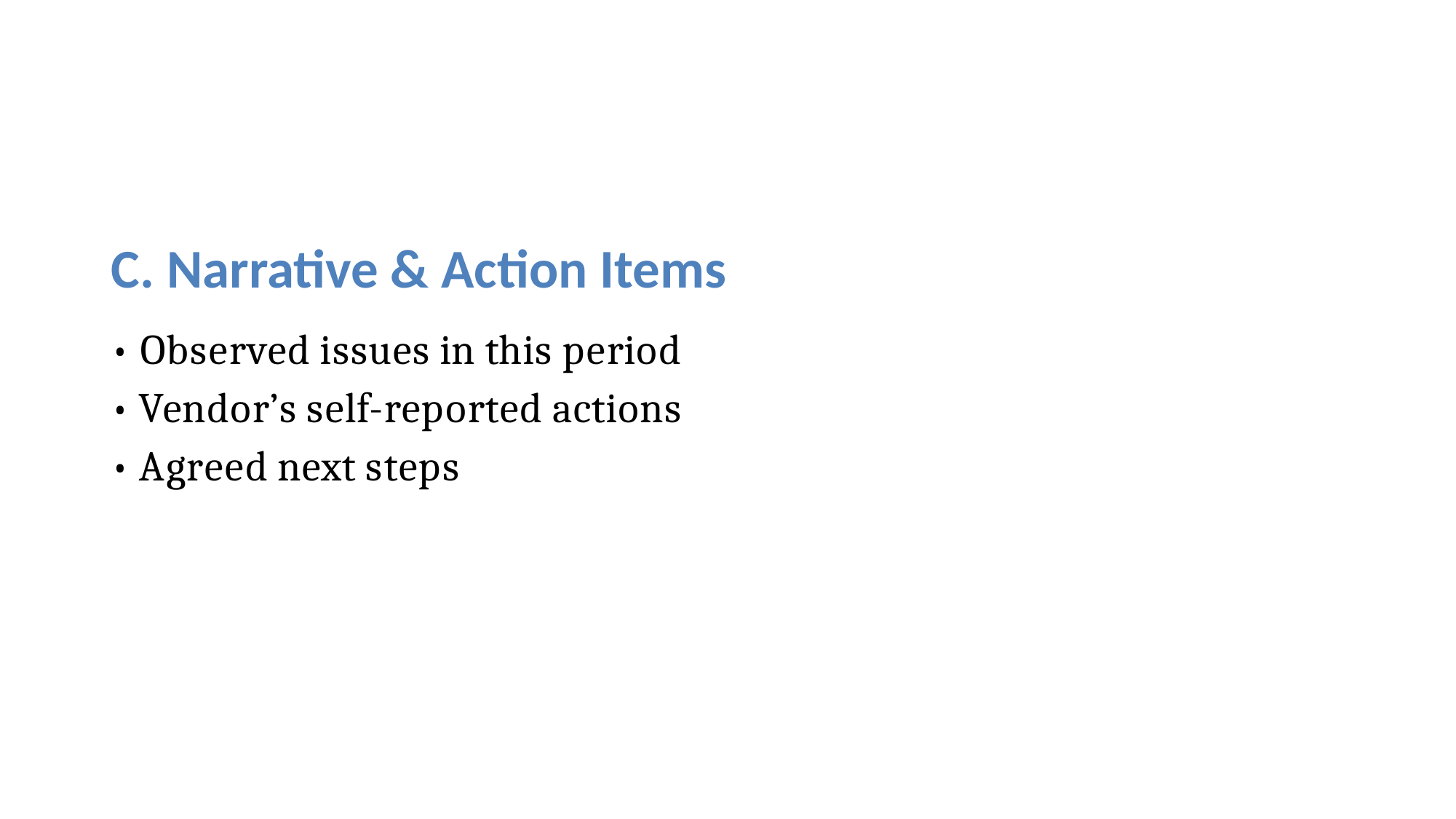

#
C. Narrative & Action Items
• Observed issues in this period
• Vendor’s self-reported actions
• Agreed next steps